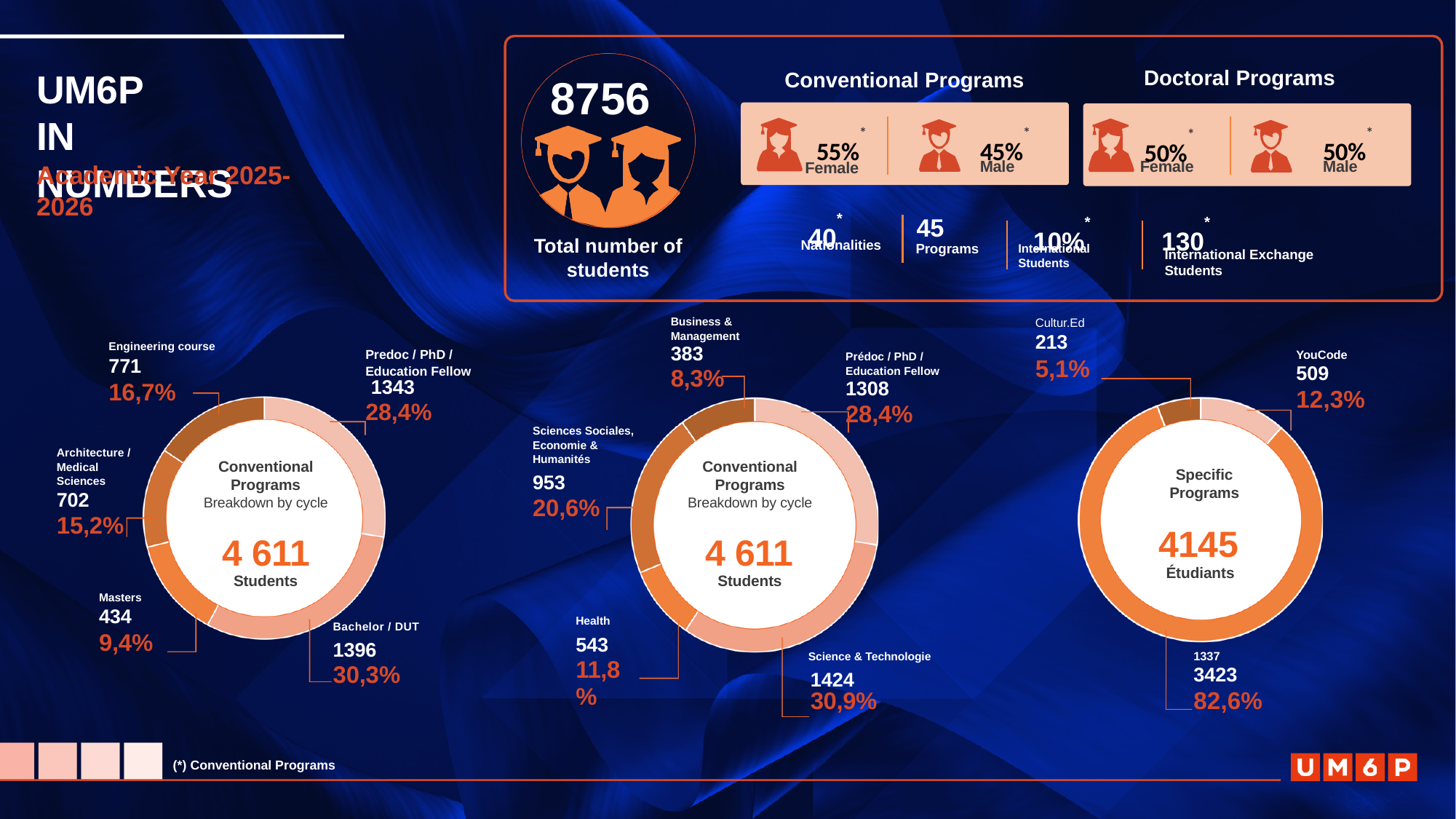

Doctoral Programs
UM6P
IN NUMBERS
Conventional Programs

8756

55%*
45%*
50%*
50%*
45
40*
130*
Female
Male
Male
International exchange students
Female
Nationalités
Programs
Academic Year 2025-2026
40*
45
10%*
130*

Nationalities
Programs
International Students
International Exchange Students
Total number of students
Business & Management
383
8,3%
Cultur.Ed
213
5,1%
Engineering course
771
16,7%
Predoc / PhD / Education Fellow
 1343
28,4%
YouCode
509
12,3%
Prédoc / PhD / Education Fellow
1308
28,4%

Sciences Sociales, Economie & Humanités
953
20,6%
Architecture / Medical
Sciences
702
15,2%
Conventional Programs
Breakdown by cycle
Conventional Programs
Breakdown by cycle
Specific Programs
4145
4 611
4 611
Étudiants
Students
Students
Masters
434
9,4%
Health
Bachelor / DUT
1396
30,3%
543
11,8%
1337
3423
82,6%
Science & Technologie
1424
30,9%

(*) Conventional Programs